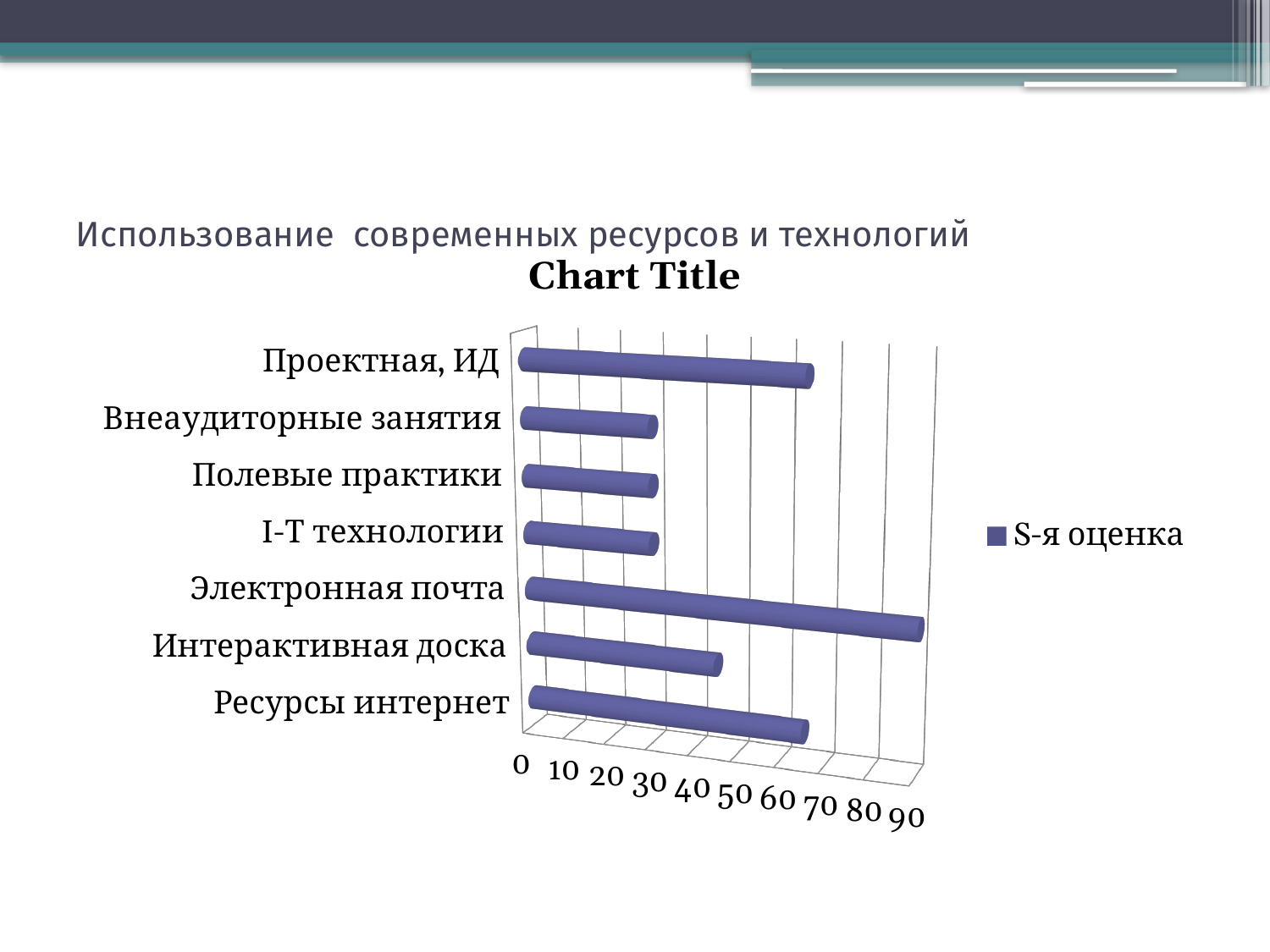

# Использование  современных ресурсов и технологий

[unsupported chart]